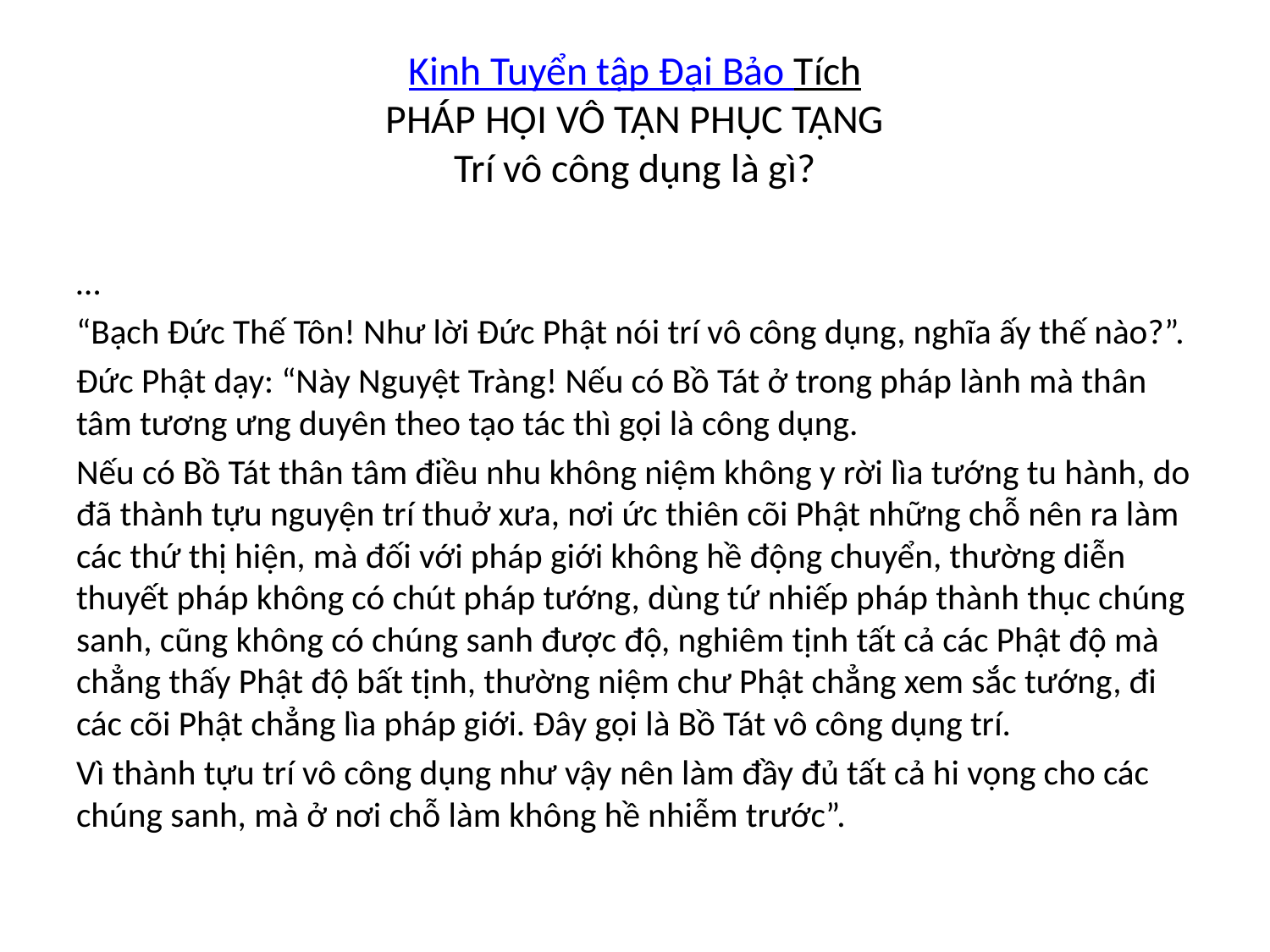

# Kinh Tuyển tập Đại Bảo Tích PHÁP HỘI VÔ TẬN PHỤC TẠNG Trí vô công dụng là gì?
…
“Bạch Đức Thế Tôn! Như lời Đức Phật nói trí vô công dụng, nghĩa ấy thế nào?”.
Đức Phật dạy: “Này Nguyệt Tràng! Nếu có Bồ Tát ở trong pháp lành mà thân tâm tương ưng duyên theo tạo tác thì gọi là công dụng.
Nếu có Bồ Tát thân tâm điều nhu không niệm không y rời lìa tướng tu hành, do đã thành tựu nguyện trí thuở xưa, nơi ức thiên cõi Phật những chỗ nên ra làm các thứ thị hiện, mà đối với pháp giới không hề động chuyển, thường diễn thuyết pháp không có chút pháp tướng, dùng tứ nhiếp pháp thành thục chúng sanh, cũng không có chúng sanh được độ, nghiêm tịnh tất cả các Phật độ mà chẳng thấy Phật độ bất tịnh, thường niệm chư Phật chẳng xem sắc tướng, đi các cõi Phật chẳng lìa pháp giới. Đây gọi là Bồ Tát vô công dụng trí.
Vì thành tựu trí vô công dụng như vậy nên làm đầy đủ tất cả hi vọng cho các chúng sanh, mà ở nơi chỗ làm không hề nhiễm trước”.